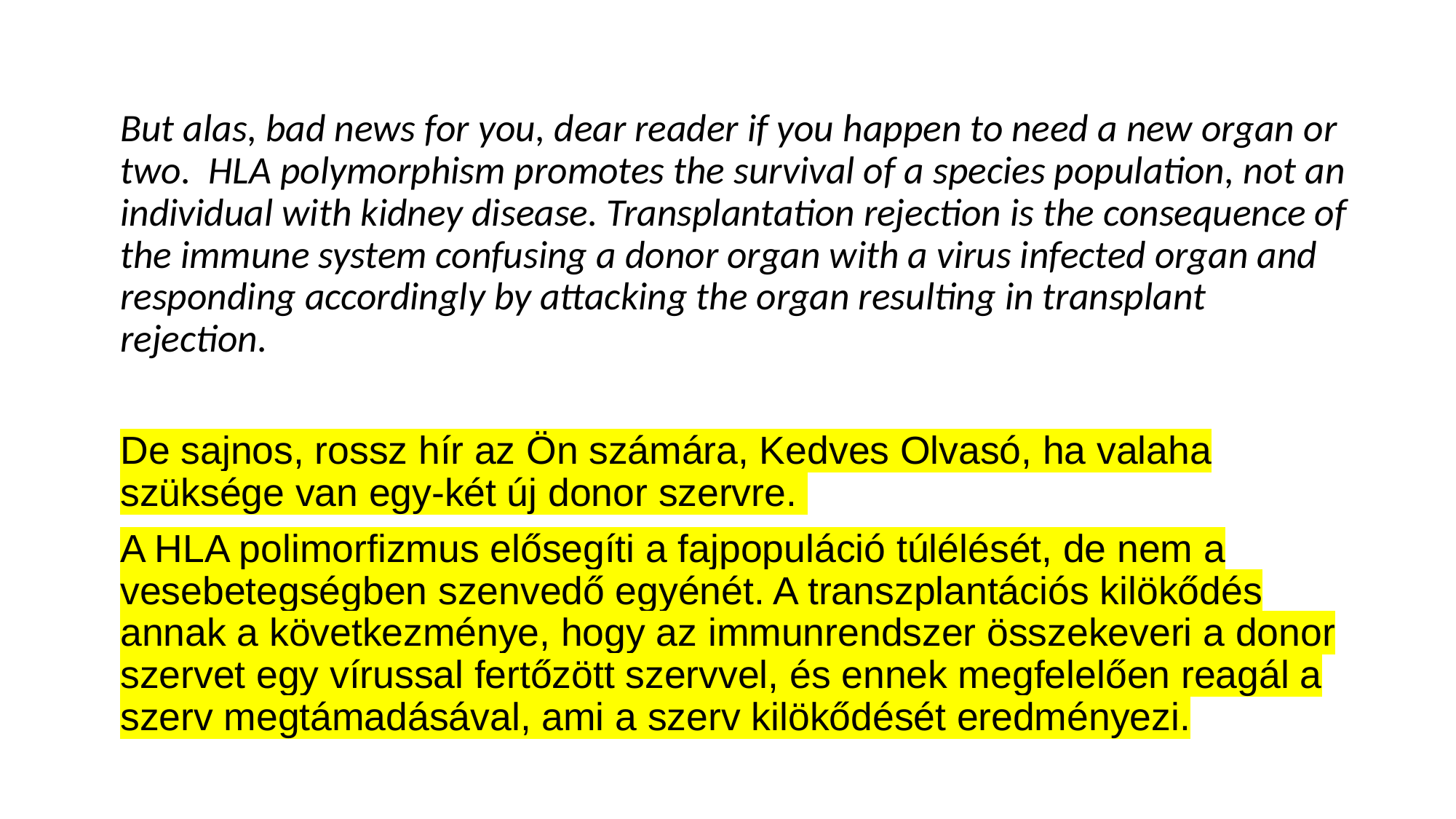

But alas, bad news for you, dear reader if you happen to need a new organ or two.  HLA polymorphism promotes the survival of a species population, not an individual with kidney disease. Transplantation rejection is the consequence of the immune system confusing a donor organ with a virus infected organ and responding accordingly by attacking the organ resulting in transplant rejection.

De sajnos, rossz hír az Ön számára, Kedves Olvasó, ha valaha szüksége van egy-két új donor szervre.
A HLA polimorfizmus elősegíti a fajpopuláció túlélését, de nem a vesebetegségben szenvedő egyénét. A transzplantációs kilökődés annak a következménye, hogy az immunrendszer összekeveri a donor szervet egy vírussal fertőzött szervvel, és ennek megfelelően reagál a szerv megtámadásával, ami a szerv kilökődését eredményezi.